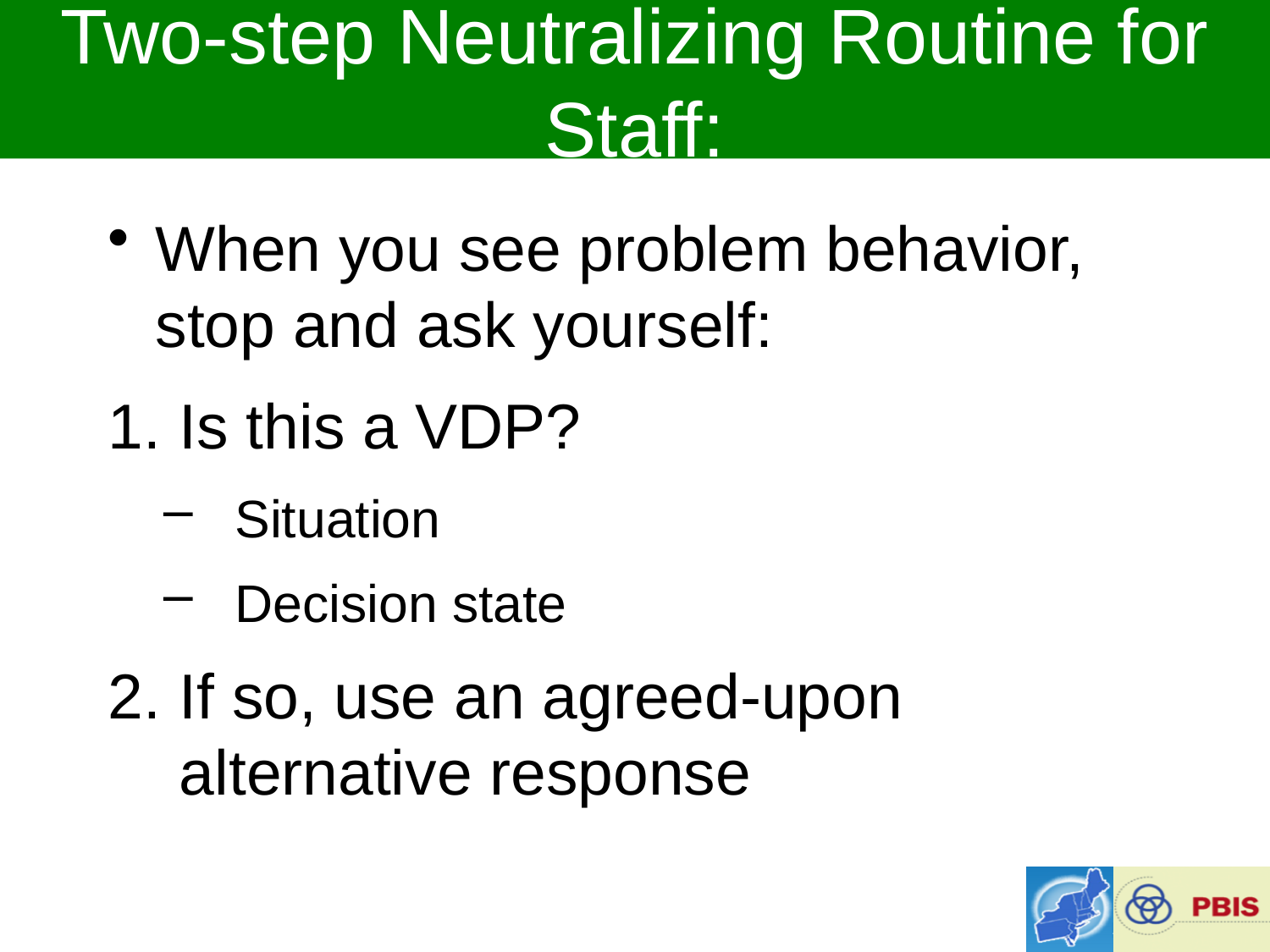

# Two-step Neutralizing Routine for Staff:
When you see problem behavior, stop and ask yourself:
Is this a VDP?
Situation
Decision state
If so, use an agreed-upon alternative response